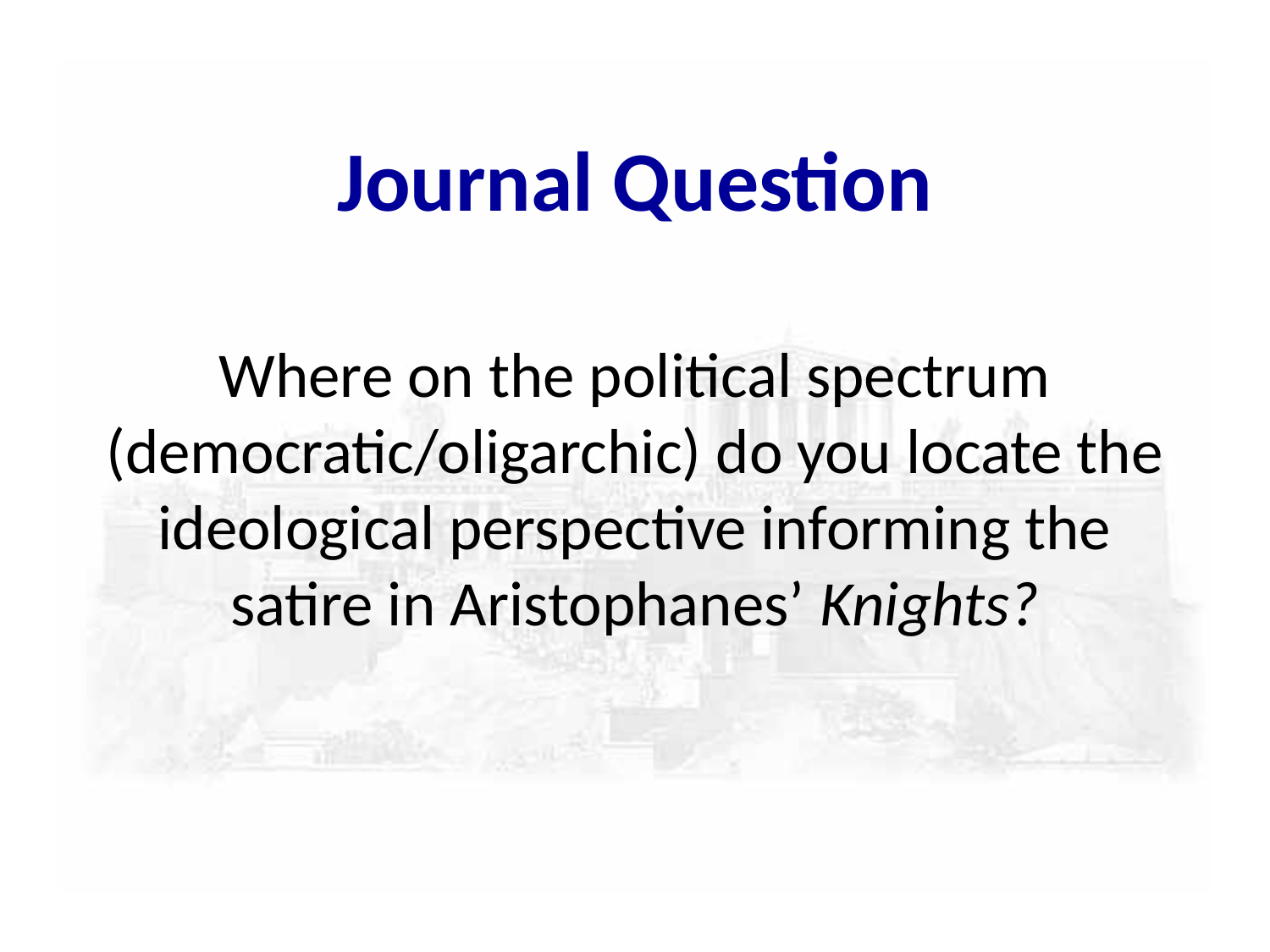

# Journal Question
Where on the political spectrum (democratic/oligarchic) do you locate the ideological perspective informing the satire in Aristophanes’ Knights?